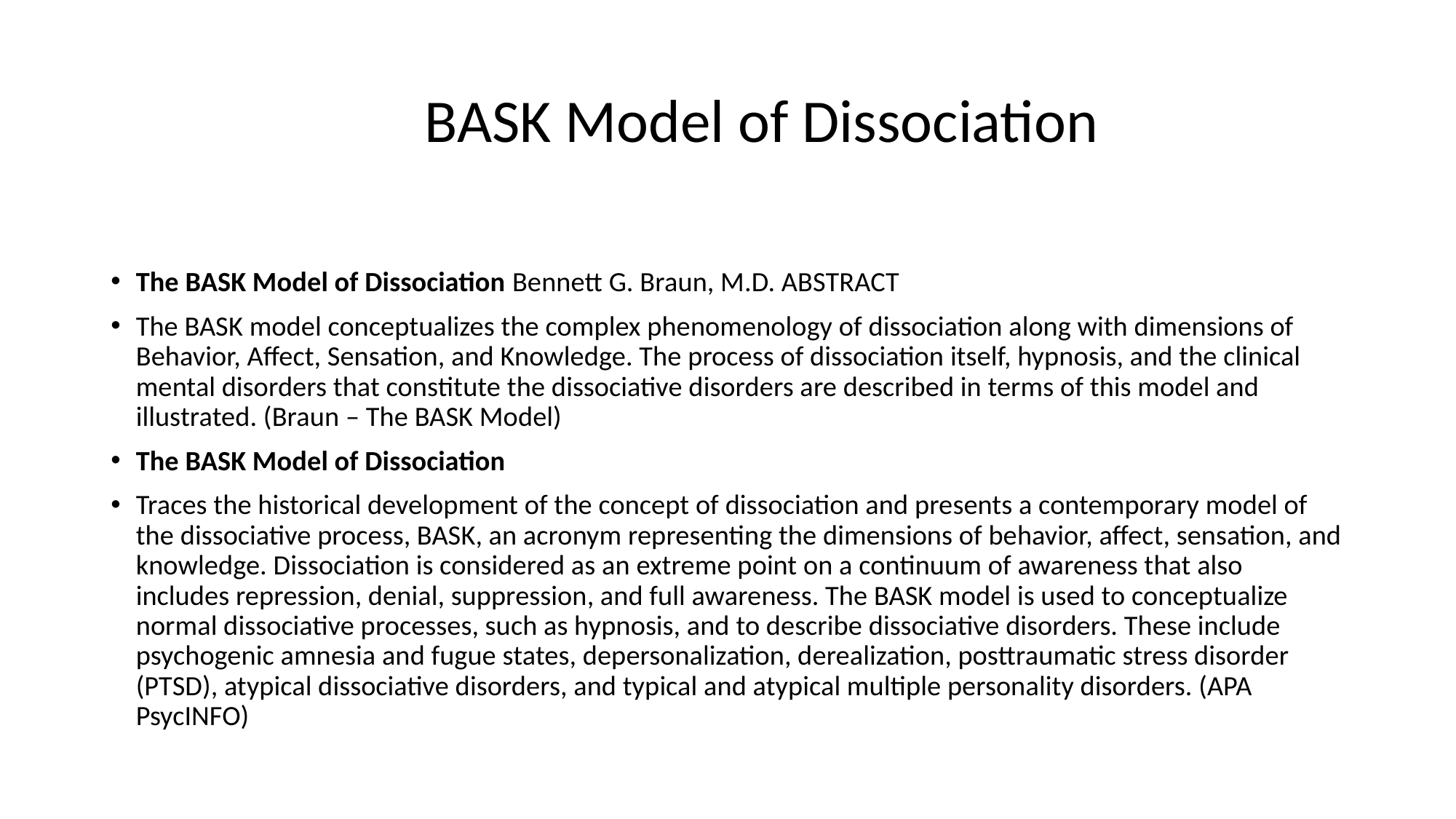

# BASK Model of Dissociation

The BASK Model of Dissociation Bennett G. Braun, M.D. ABSTRACT
The BASK model conceptualizes the complex phenomenology of dissociation along with dimensions of Behavior, Affect, Sensation, and Knowledge. The process of dissociation itself, hypnosis, and the clinical mental disorders that constitute the dissociative disorders are described in terms of this model and illustrated. (Braun – The BASK Model)
The BASK Model of Dissociation
Traces the historical development of the concept of dissociation and presents a contemporary model of the dissociative process, BASK, an acronym representing the dimensions of behavior, affect, sensation, and knowledge. Dissociation is considered as an extreme point on a continuum of awareness that also includes repression, denial, suppression, and full awareness. The BASK model is used to conceptualize normal dissociative processes, such as hypnosis, and to describe dissociative disorders. These include psychogenic amnesia and fugue states, depersonalization, derealization, posttraumatic stress disorder (PTSD), atypical dissociative disorders, and typical and atypical multiple personality disorders. (APA PsycINFO)